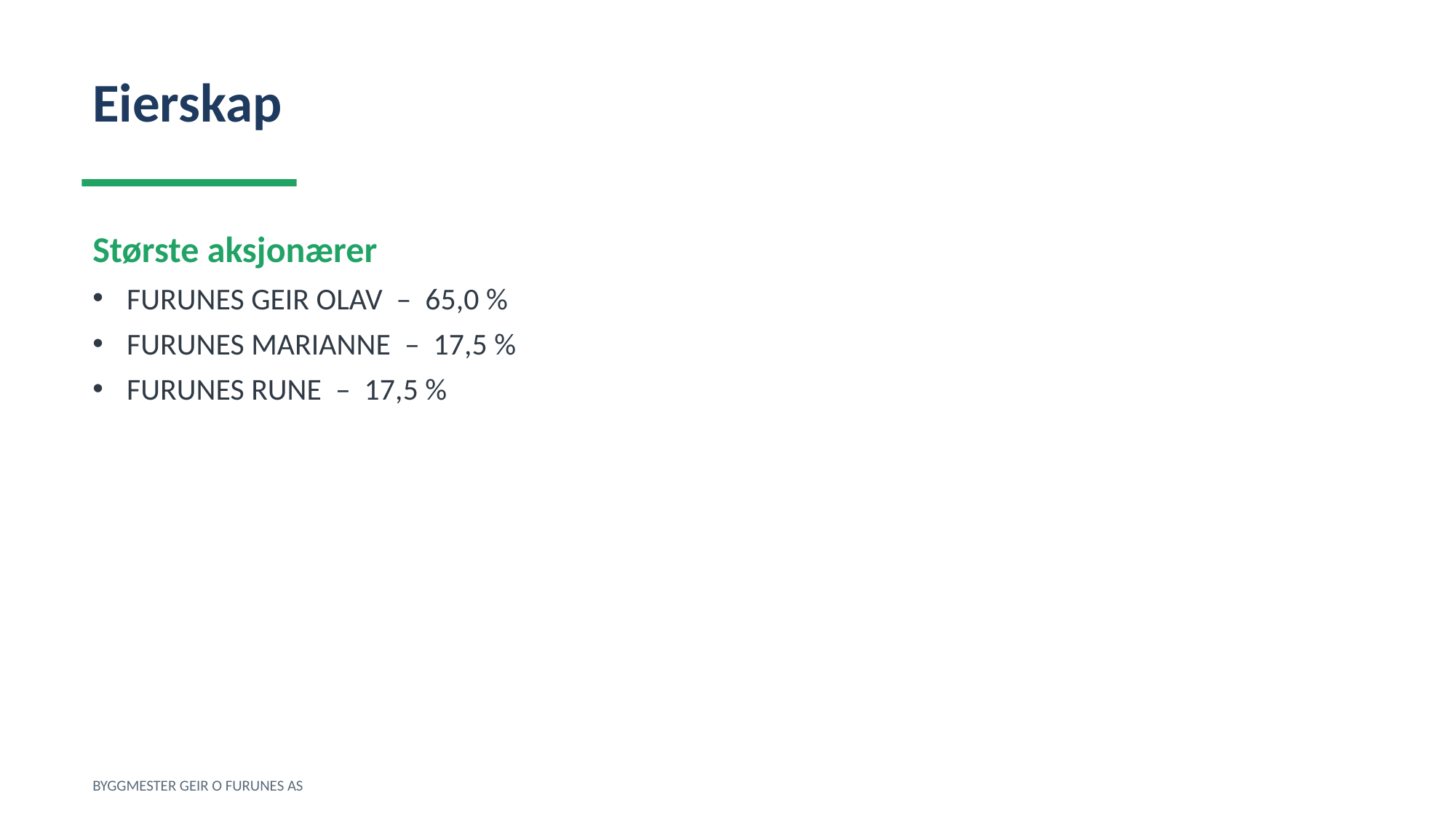

Eierskap

Største aksjonærer
FURUNES GEIR OLAV  –  65,0 %
FURUNES MARIANNE  –  17,5 %
FURUNES RUNE  –  17,5 %
BYGGMESTER GEIR O FURUNES AS